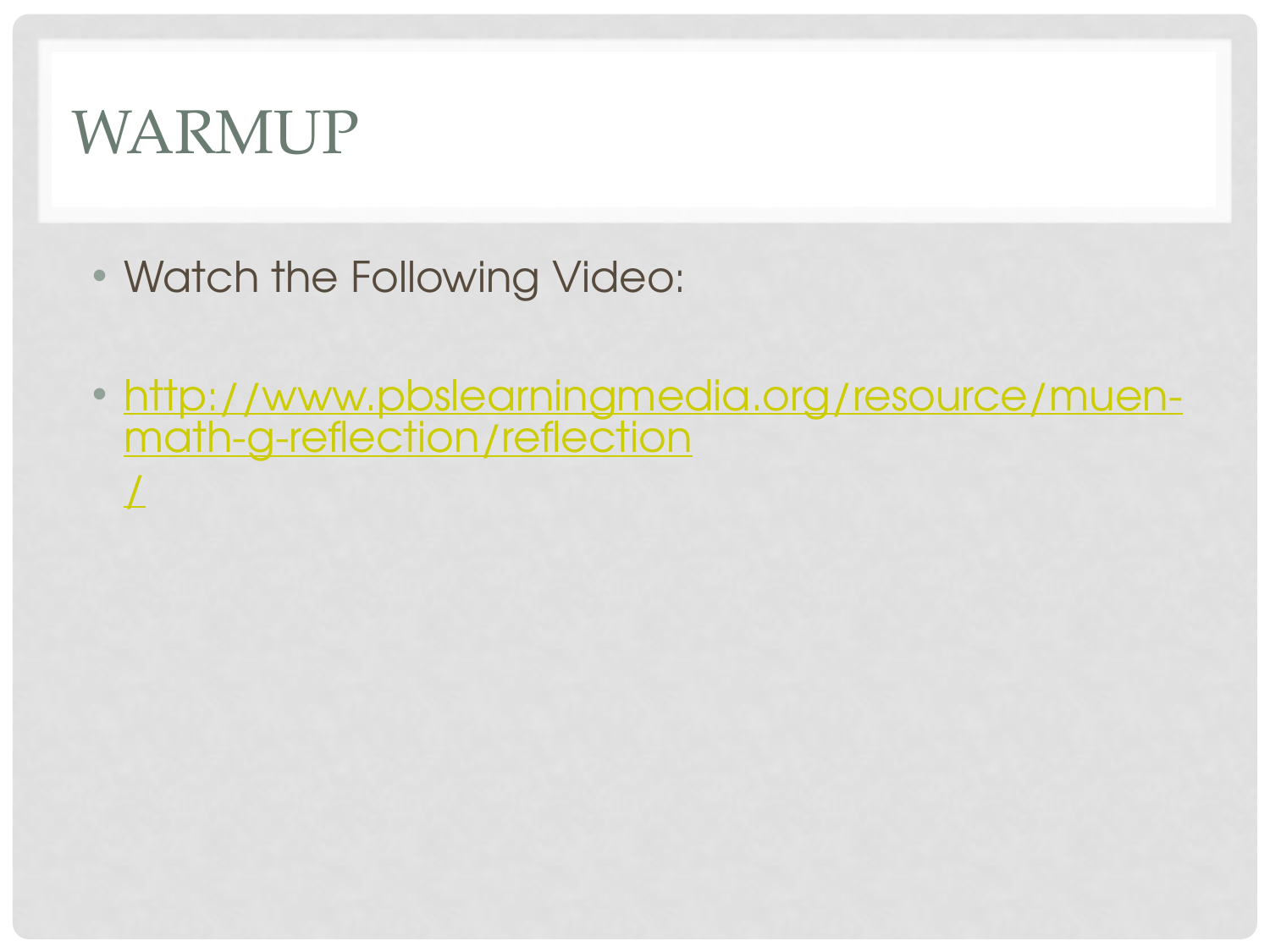

# Warmup
Watch the Following Video:

http://www.pbslearningmedia.org/resource/muen-math-g-reflection/reflection/